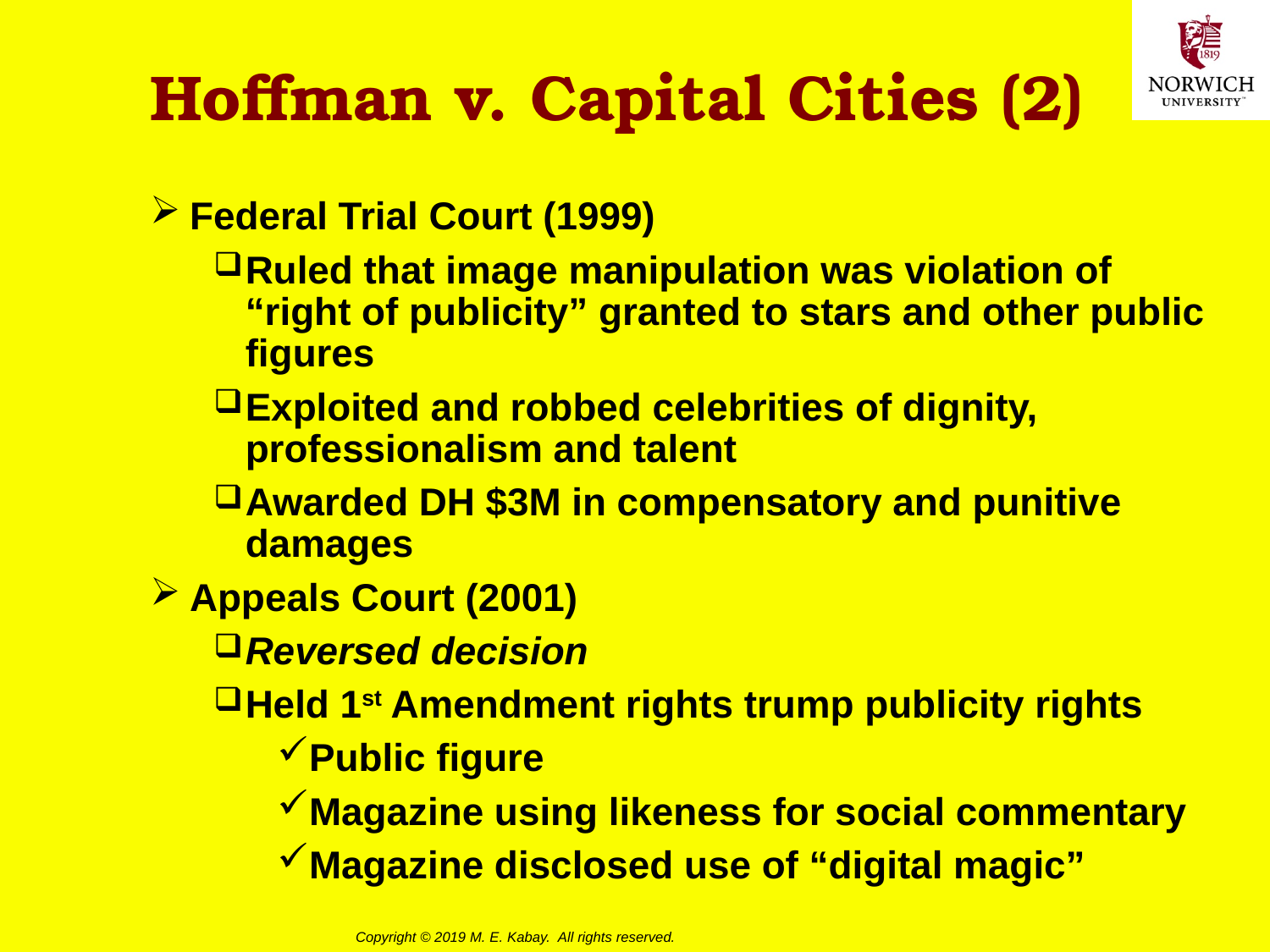

# Hoffman v. Capital Cities (2)
Federal Trial Court (1999)
Ruled that image manipulation was violation of “right of publicity” granted to stars and other public figures
Exploited and robbed celebrities of dignity, professionalism and talent
Awarded DH $3M in compensatory and punitive damages
Appeals Court (2001)
Reversed decision
Held 1st Amendment rights trump publicity rights
Public figure
Magazine using likeness for social commentary
Magazine disclosed use of “digital magic”